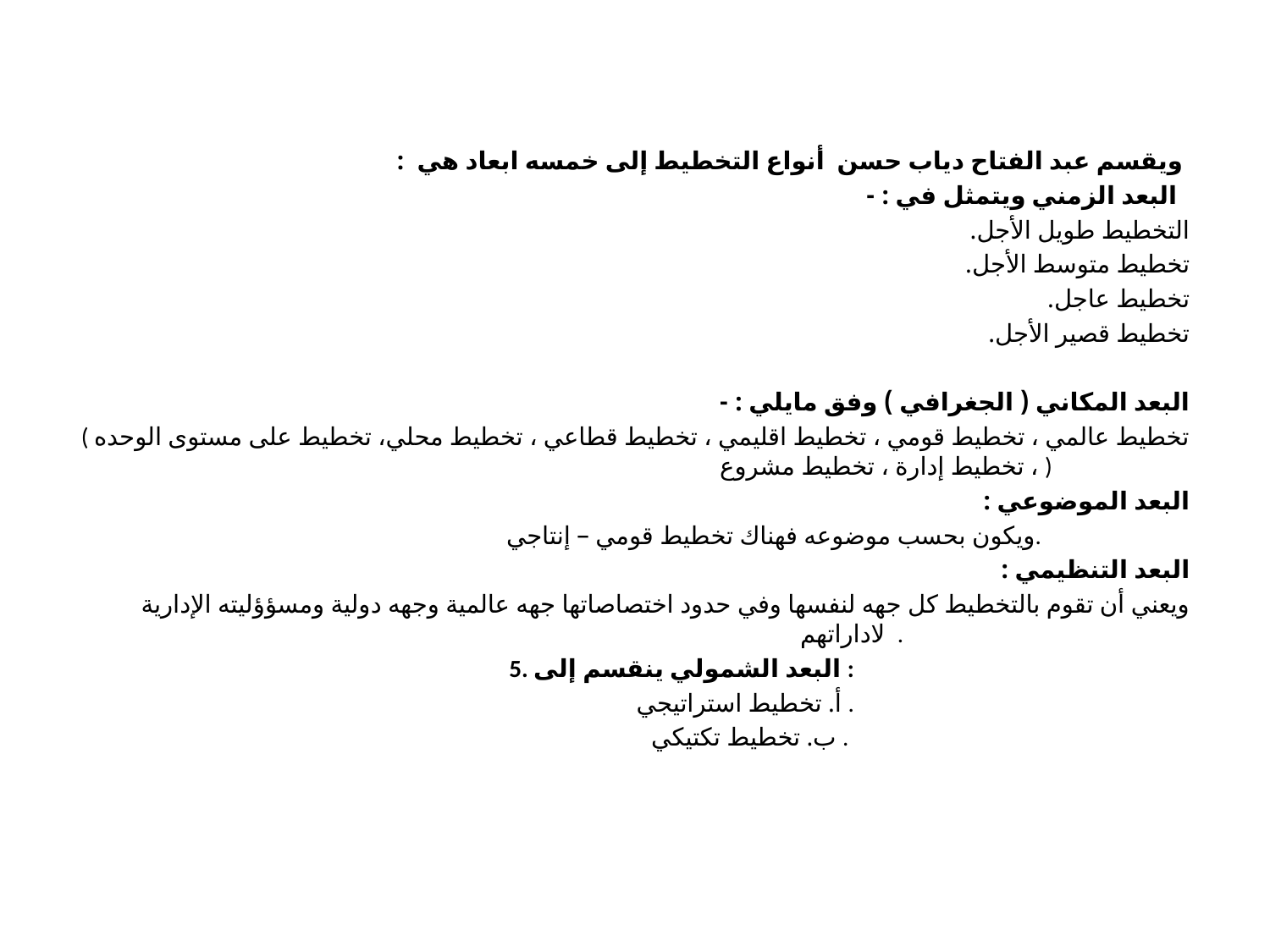

ويقسم عبد الفتاح دياب حسن  أنواع التخطيط إلى خمسه ابعاد هي  :
  البعد الزمني ويتمثل في : -
التخطيط طويل الأجل.
تخطيط متوسط الأجل.
تخطيط عاجل.
تخطيط قصير الأجل.

البعد المكاني ( الجغرافي ) وفق مايلي : -
 ( تخطيط عالمي ، تخطيط قومي ، تخطيط اقليمي ، تخطيط قطاعي ، تخطيط محلي، تخطيط على مستوى الوحده ، تخطيط إدارة ، تخطيط مشروع )
البعد الموضوعي :
ويكون بحسب موضوعه فهناك تخطيط قومي – إنتاجي.
البعد التنظيمي :
ويعني أن تقوم بالتخطيط كل جهه لنفسها وفي حدود اختصاصاتها جهه عالمية وجهه دولية ومسؤؤليته الإدارية لاداراتهم  .
5. البعد الشمولي ينقسم إلى :
أ. تخطيط استراتيجي .
ب. تخطيط تكتيكي .